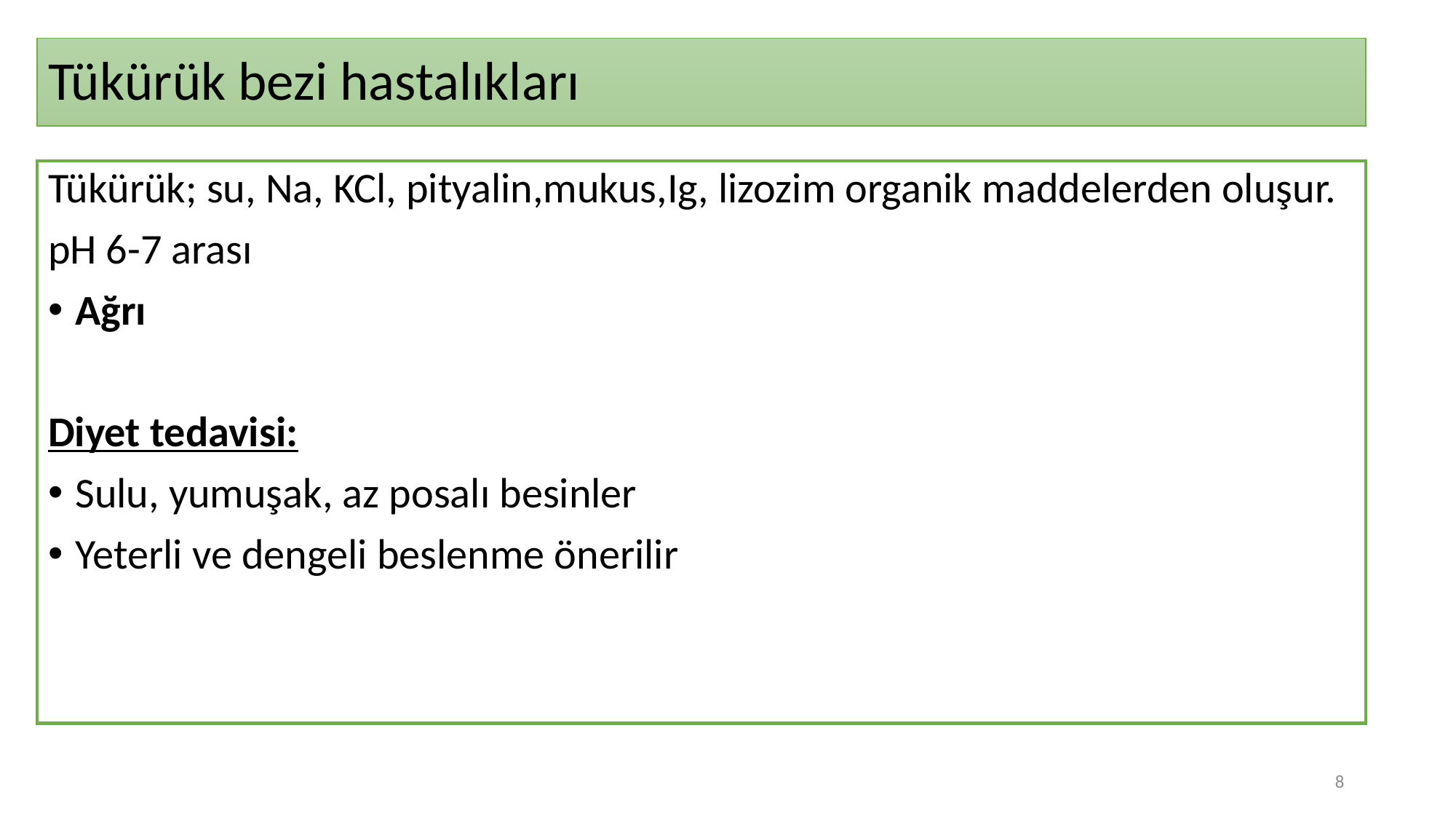

# Tükürük bezi hastalıkları
Tükürük; su, Na, KCl, pityalin,mukus,Ig, lizozim organik maddelerden oluşur.
pH 6-7 arası
Ağrı

Diyet tedavisi:
Sulu, yumuşak, az posalı besinler
Yeterli ve dengeli beslenme önerilir
8